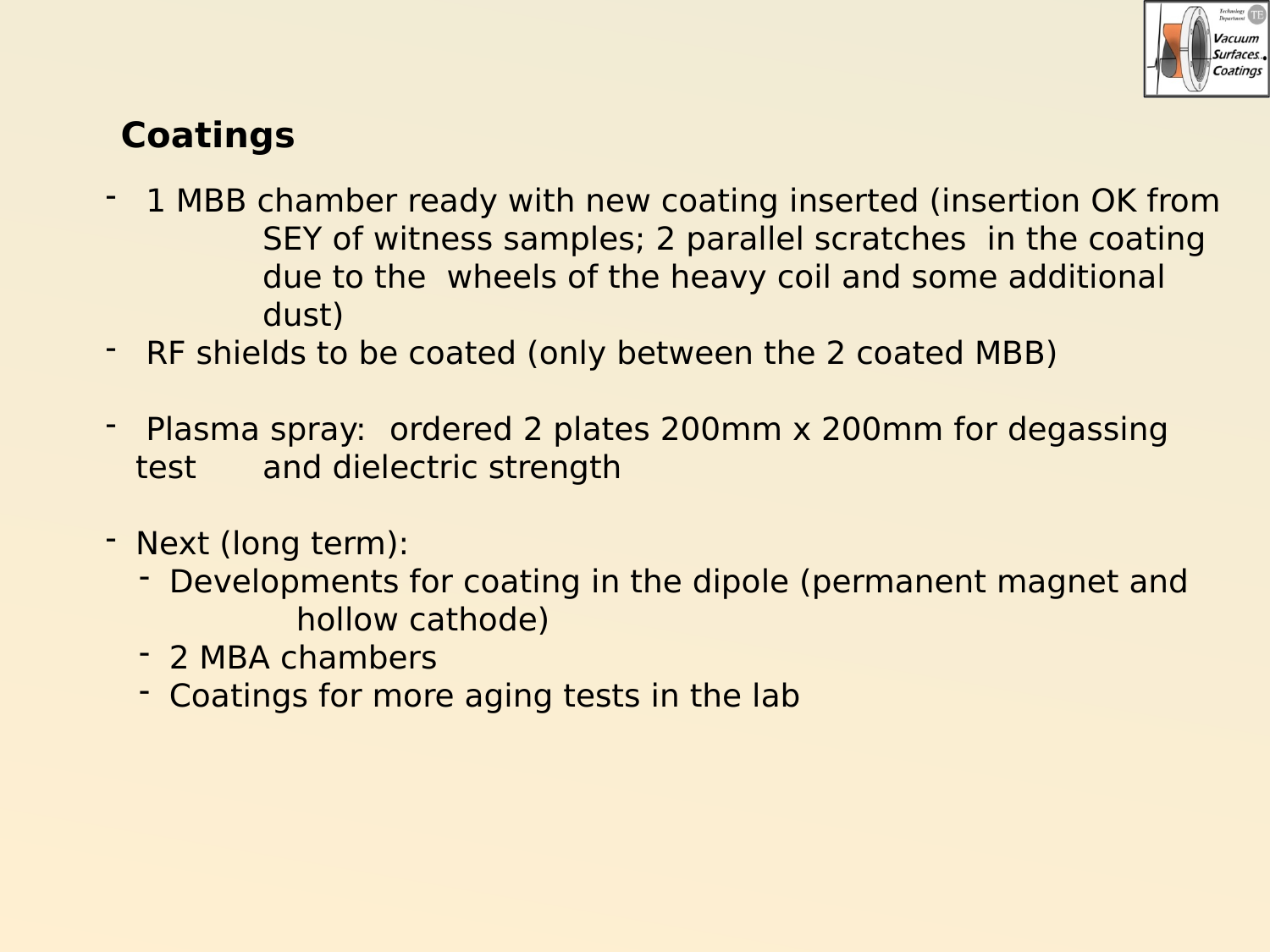

Coatings
 1 MBB chamber ready with new coating inserted (insertion OK from 	SEY of witness samples; 2 parallel scratches  in the coating 	due to the  wheels of the heavy coil and some additional 	dust)
 RF shields to be coated (only between the 2 coated MBB)

 Plasma spray:	ordered 2 plates 200mm x 200mm for degassing test 	and dielectric strength

Next (long term):
Developments for coating in the dipole (permanent magnet and 	hollow cathode)
2 MBA chambers
Coatings for more aging tests in the lab